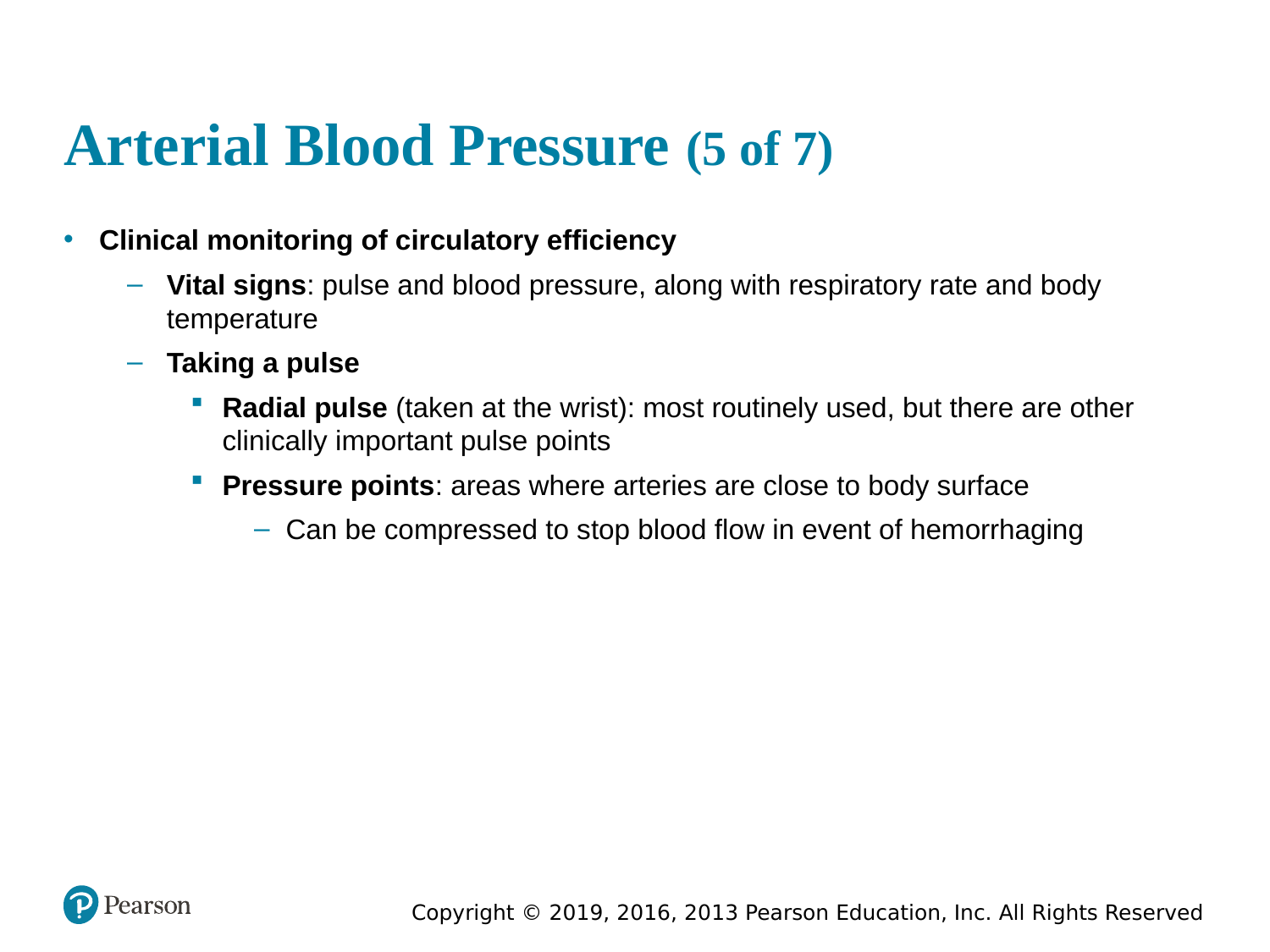

# Arterial Blood Pressure (5 of 7)
Clinical monitoring of circulatory efficiency
Vital signs: pulse and blood pressure, along with respiratory rate and body temperature
Taking a pulse
Radial pulse (taken at the wrist): most routinely used, but there are other clinically important pulse points
Pressure points: areas where arteries are close to body surface
Can be compressed to stop blood flow in event of hemorrhaging